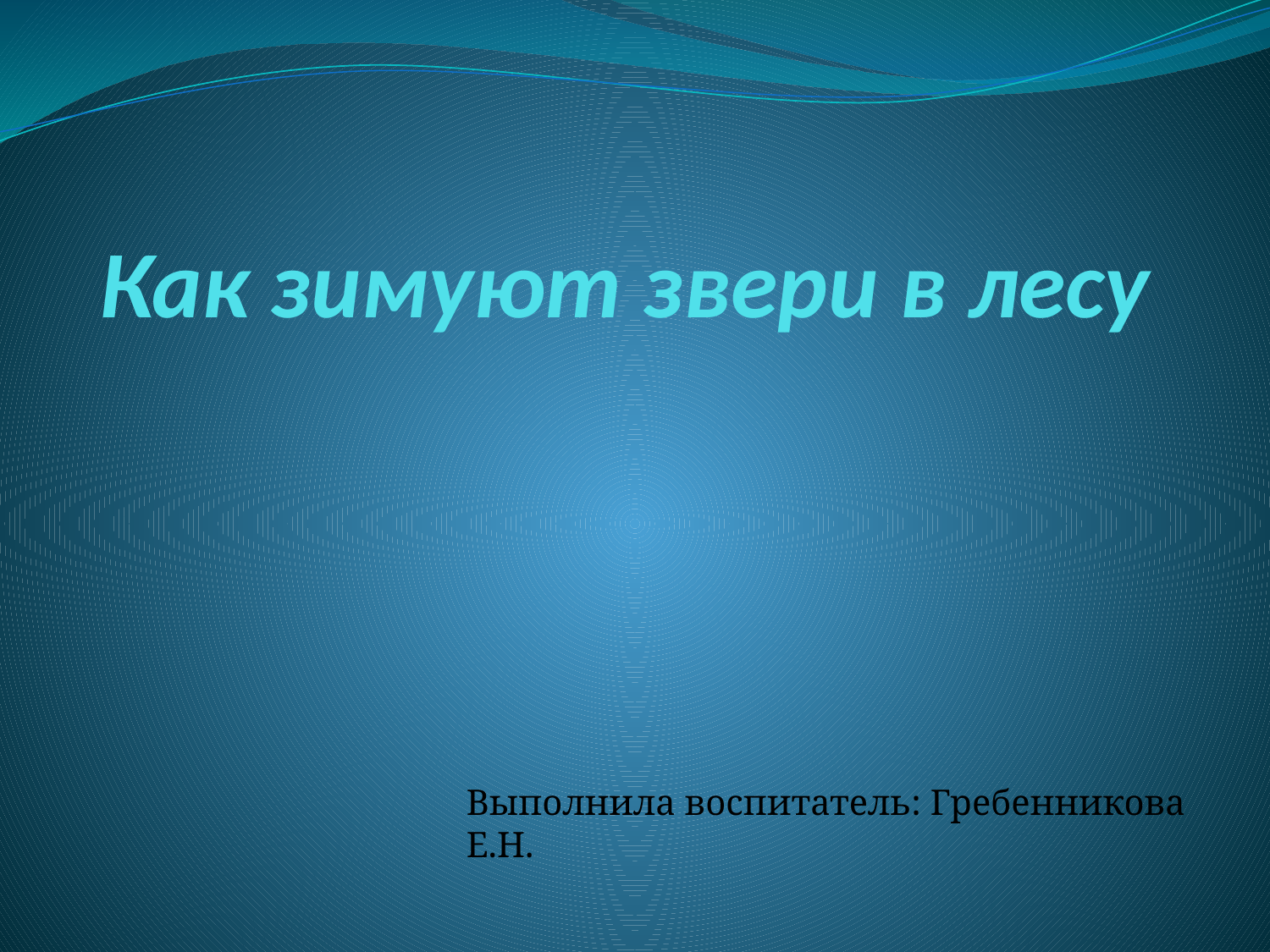

# Как зимуют звери в лесу
Выполнила воспитатель: Гребенникова Е.Н.